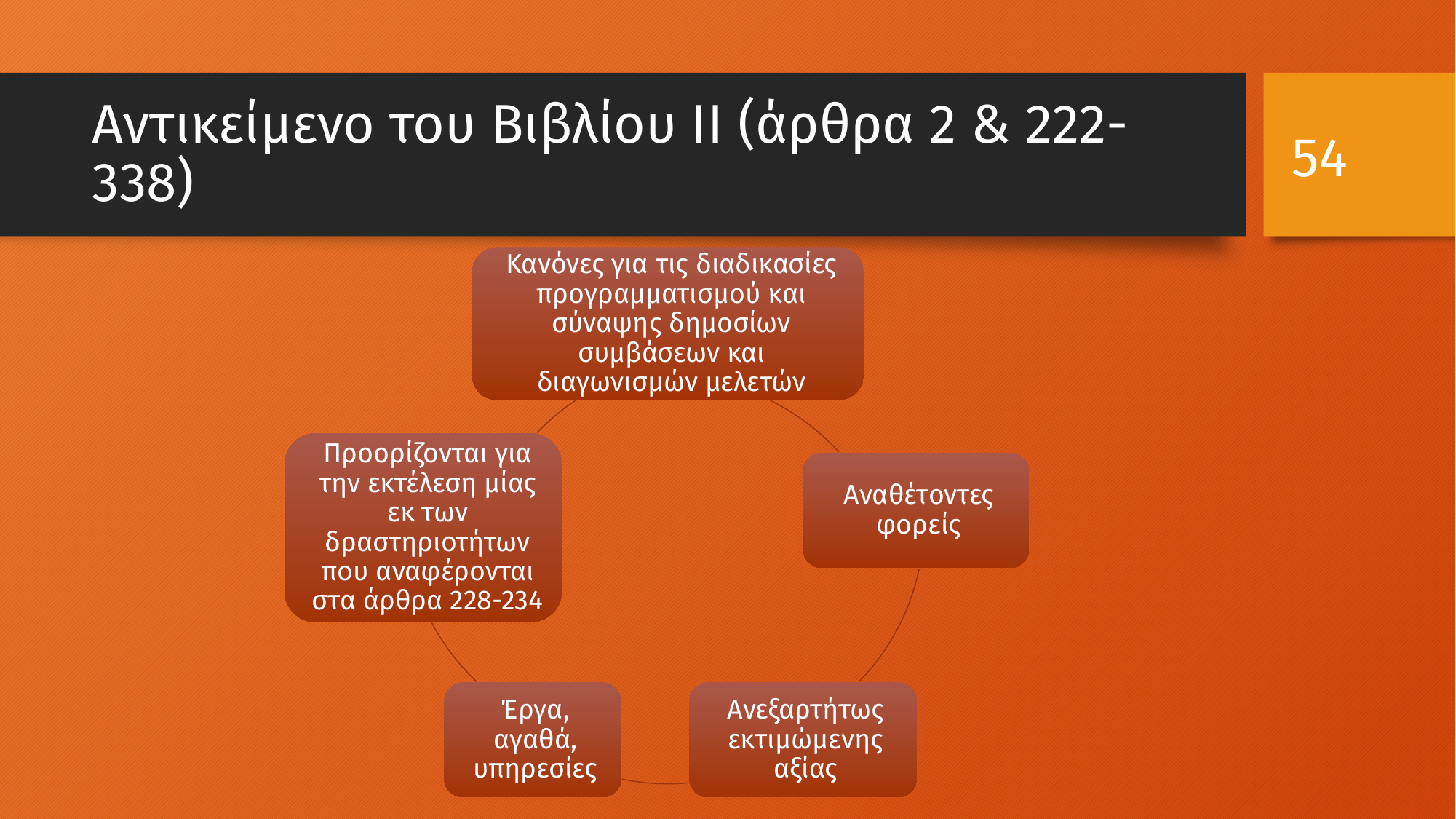

54
# Αντικείμενο του Βιβλίου ΙΙ (άρθρα 2 & 222-338)
Κανόνες για τις διαδικασίες προγραμματισμού και σύναψης δημοσίων συμβάσεων και διαγωνισμών μελετών
Αναθέτοντες φορείς
Ανεξαρτήτως εκτιμώμενης αξίας
Έργα, αγαθά, υπηρεσίες
Προορίζονται για την εκτέλεση μίας εκ των δραστηριοτήτων που αναφέρονται στα άρθρα 228-234